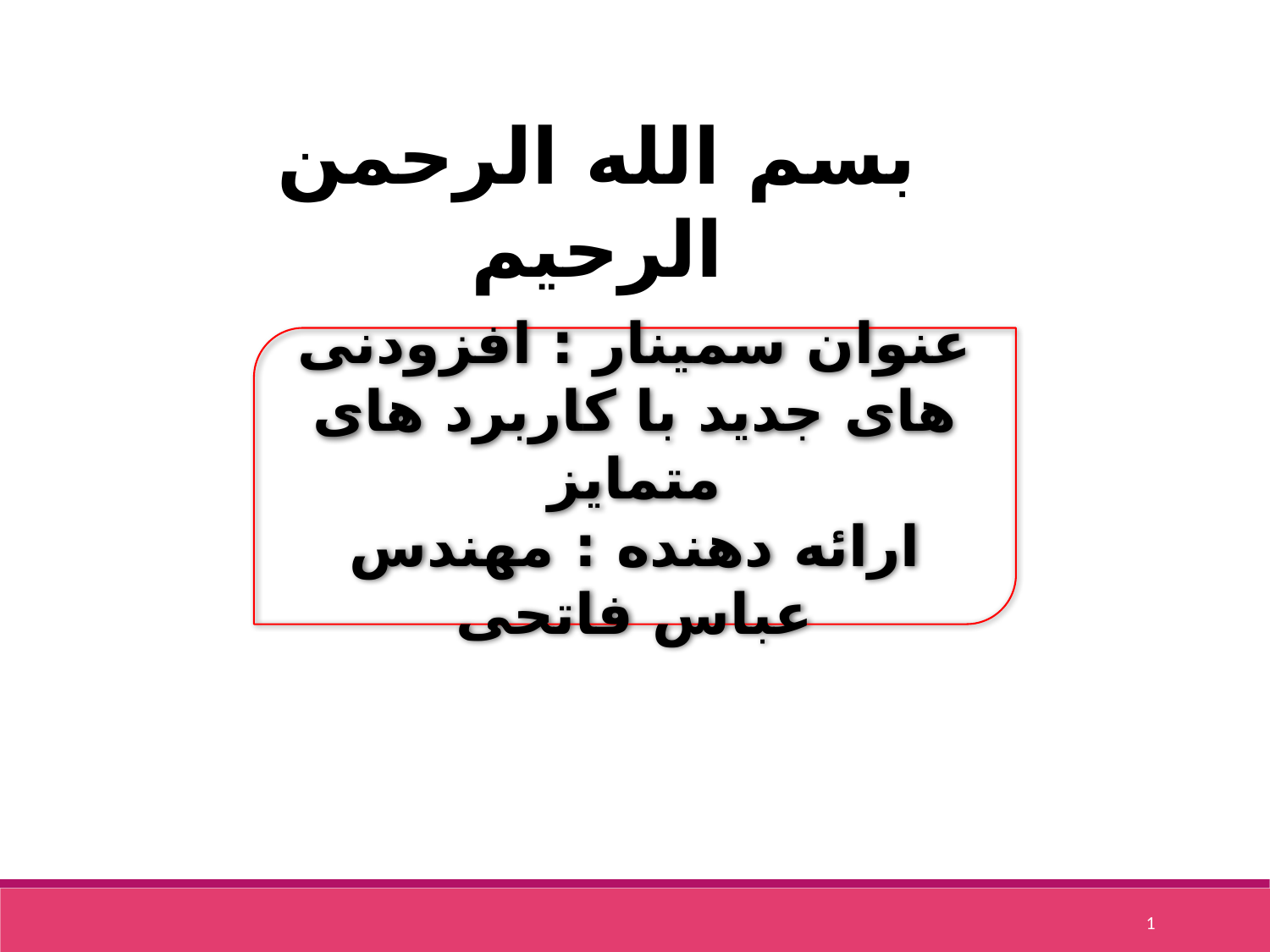

بسم الله الرحمن الرحیم
عنوان سمینار : افزودنی های جدید با کاربرد های متمایز
ارائه دهنده : مهندس عباس فاتحی
1